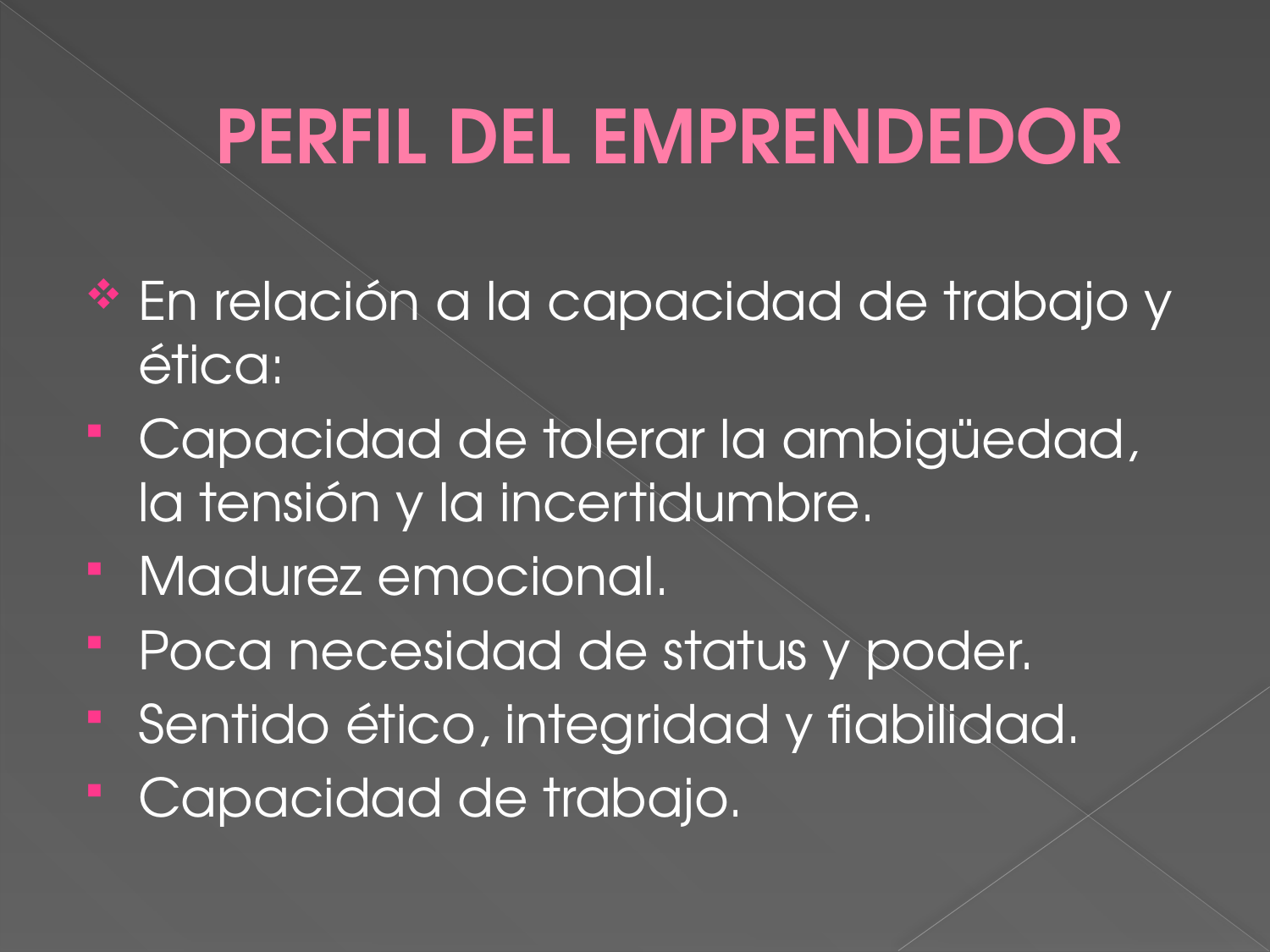

# PERFIL DEL EMPRENDEDOR
En relación a la capacidad de trabajo y ética:
Capacidad de tolerar la ambigüedad, la tensión y la incertidumbre.
Madurez emocional.
Poca necesidad de status y poder.
Sentido ético, integridad y fiabilidad.
Capacidad de trabajo.